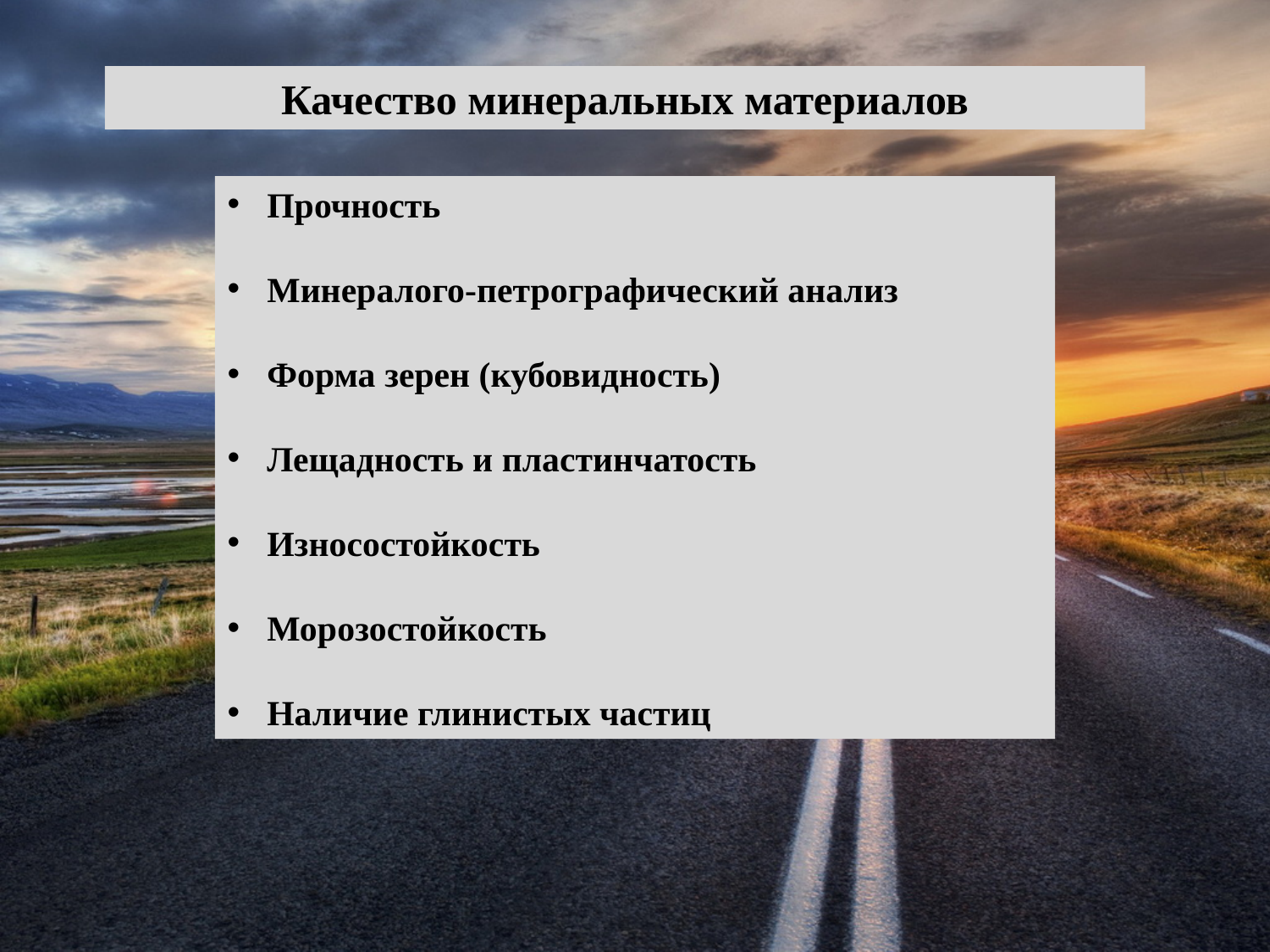

Качество минеральных материалов
Прочность

Минералого-петрографический анализ

Форма зерен (кубовидность)

Лещадность и пластинчатость

Износостойкость

Морозостойкость

Наличие глинистых частиц